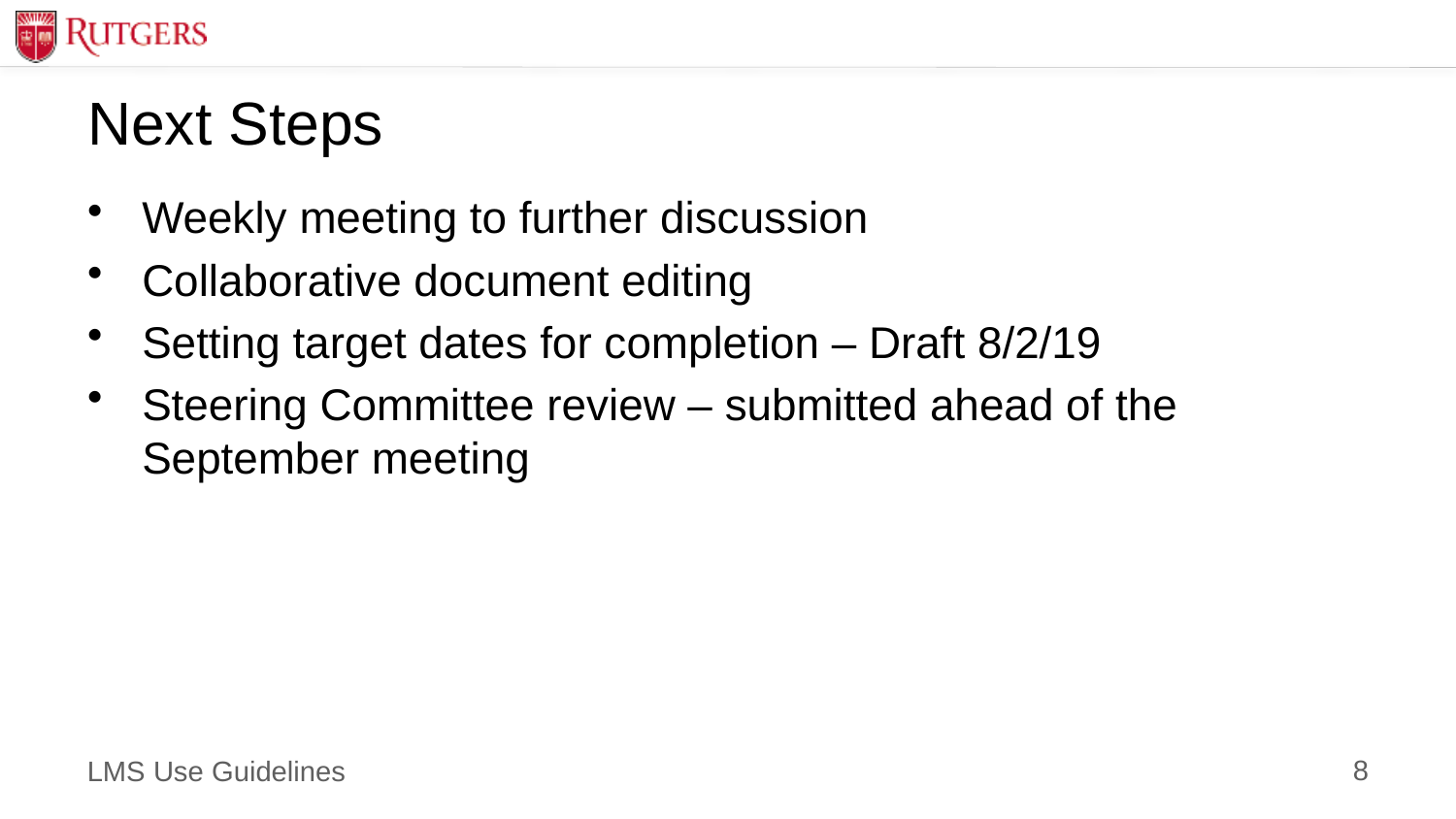

# Next Steps
Weekly meeting to further discussion
Collaborative document editing
Setting target dates for completion – Draft 8/2/19
Steering Committee review – submitted ahead of the September meeting
8